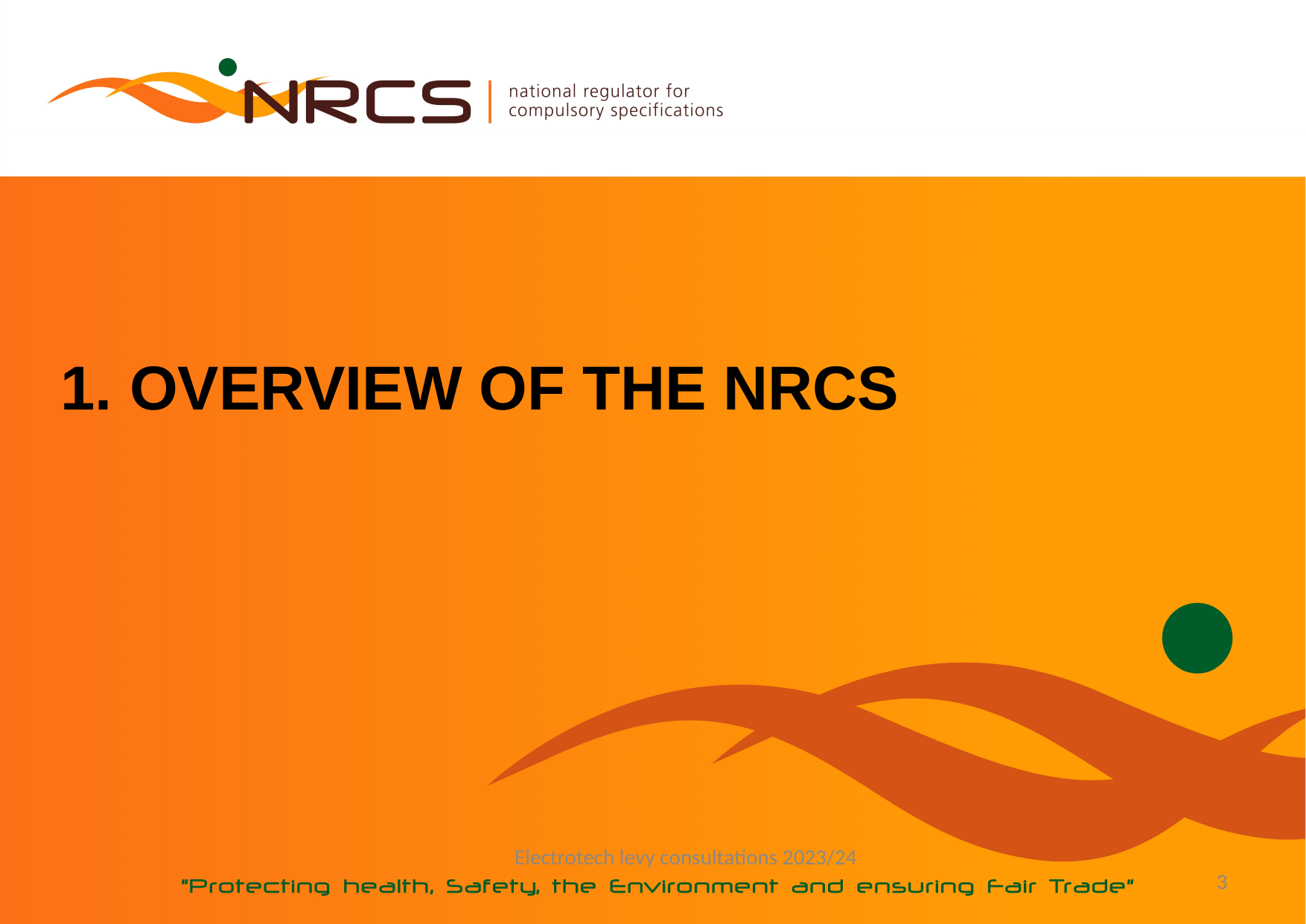

# 1. OVERVIEW OF THE NRCS
Electrotech levy consultations 2023/24
3